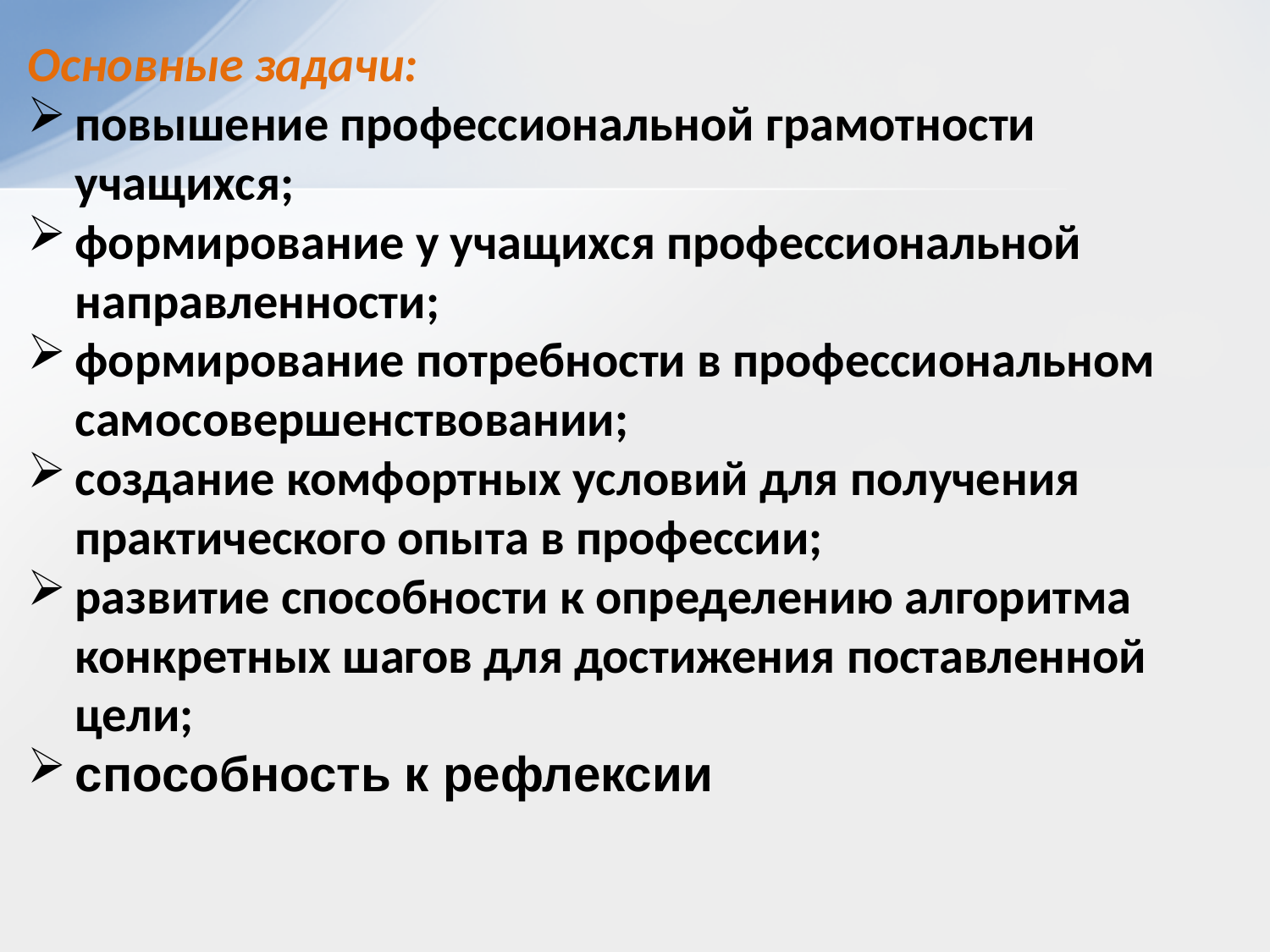

Основные задачи:
повышение профессиональной грамотности учащихся;
формирование у учащихся профессиональной направленности;
формирование потребности в профессиональном самосовершенствовании;
создание комфортных условий для получения практического опыта в профессии;
развитие способности к определению алгоритма конкретных шагов для достижения поставленной цели;
способность к рефлексии